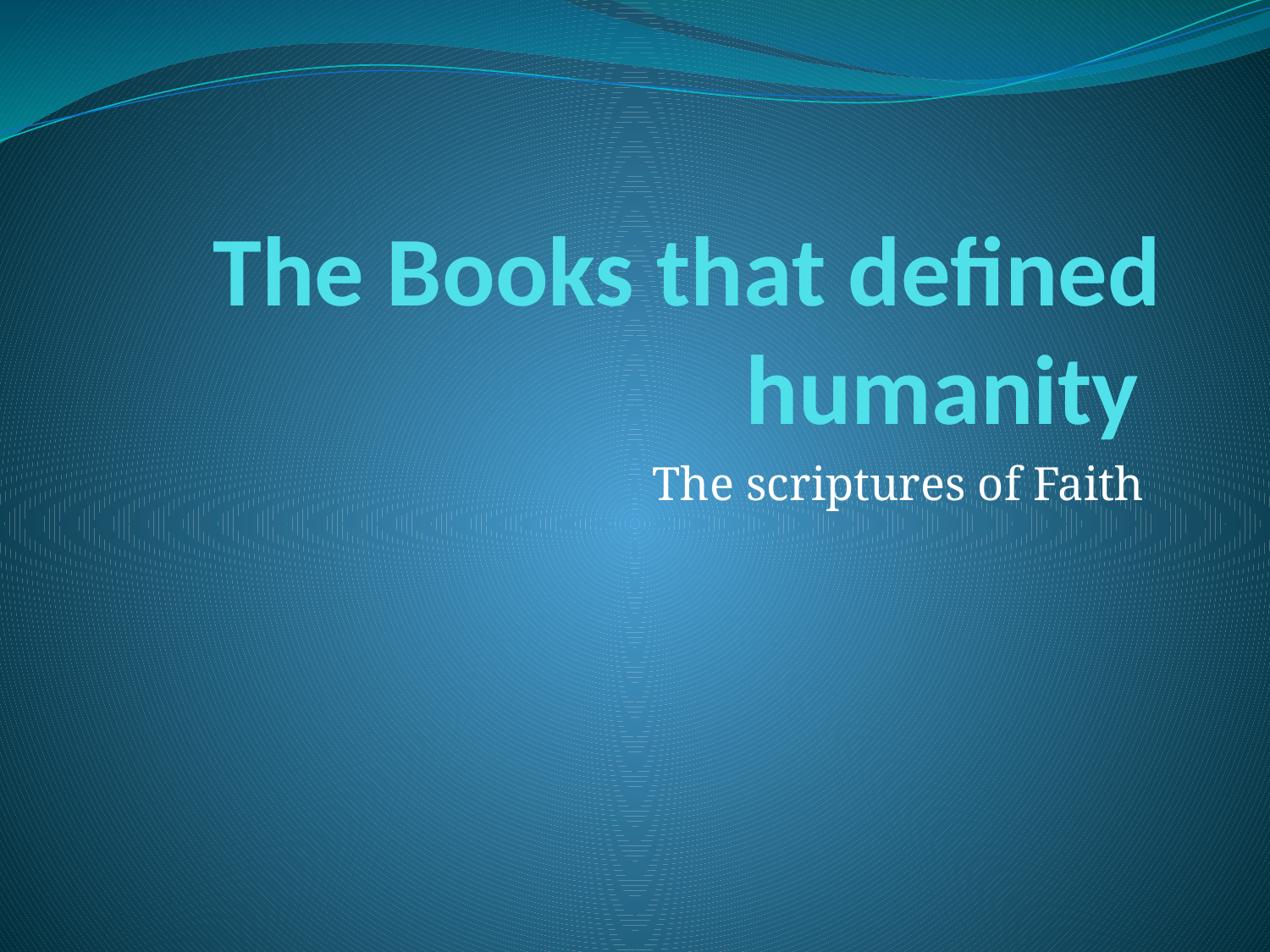

# The Books that defined humanity
The scriptures of Faith